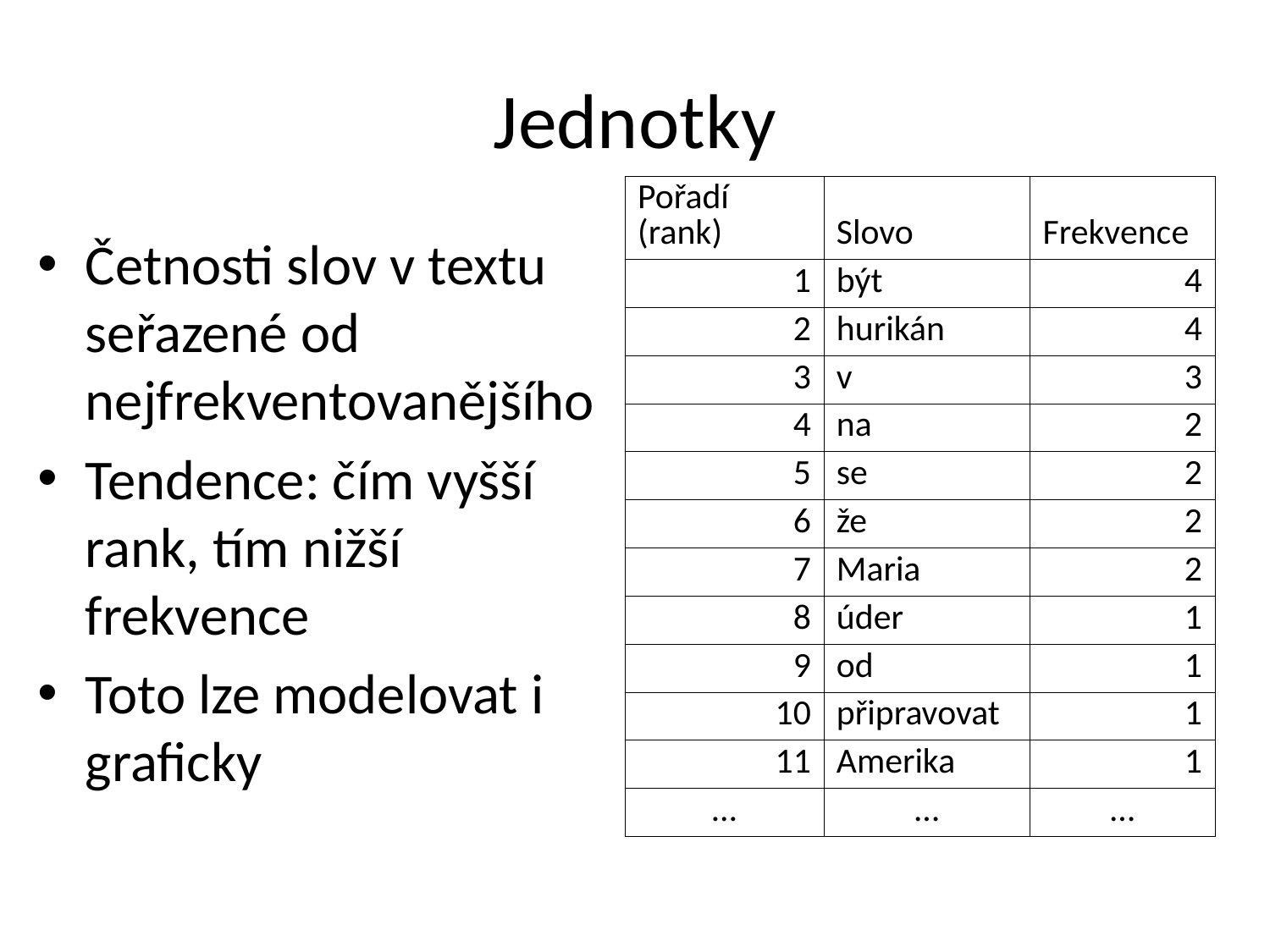

# Jednotky
| Pořadí (rank) | Slovo | Frekvence |
| --- | --- | --- |
| 1 | být | 4 |
| 2 | hurikán | 4 |
| 3 | v | 3 |
| 4 | na | 2 |
| 5 | se | 2 |
| 6 | že | 2 |
| 7 | Maria | 2 |
| 8 | úder | 1 |
| 9 | od | 1 |
| 10 | připravovat | 1 |
| 11 | Amerika | 1 |
| … | … | … |
Četnosti slov v textu seřazené od nejfrekventovanějšího
Tendence: čím vyšší rank, tím nižší frekvence
Toto lze modelovat i graficky